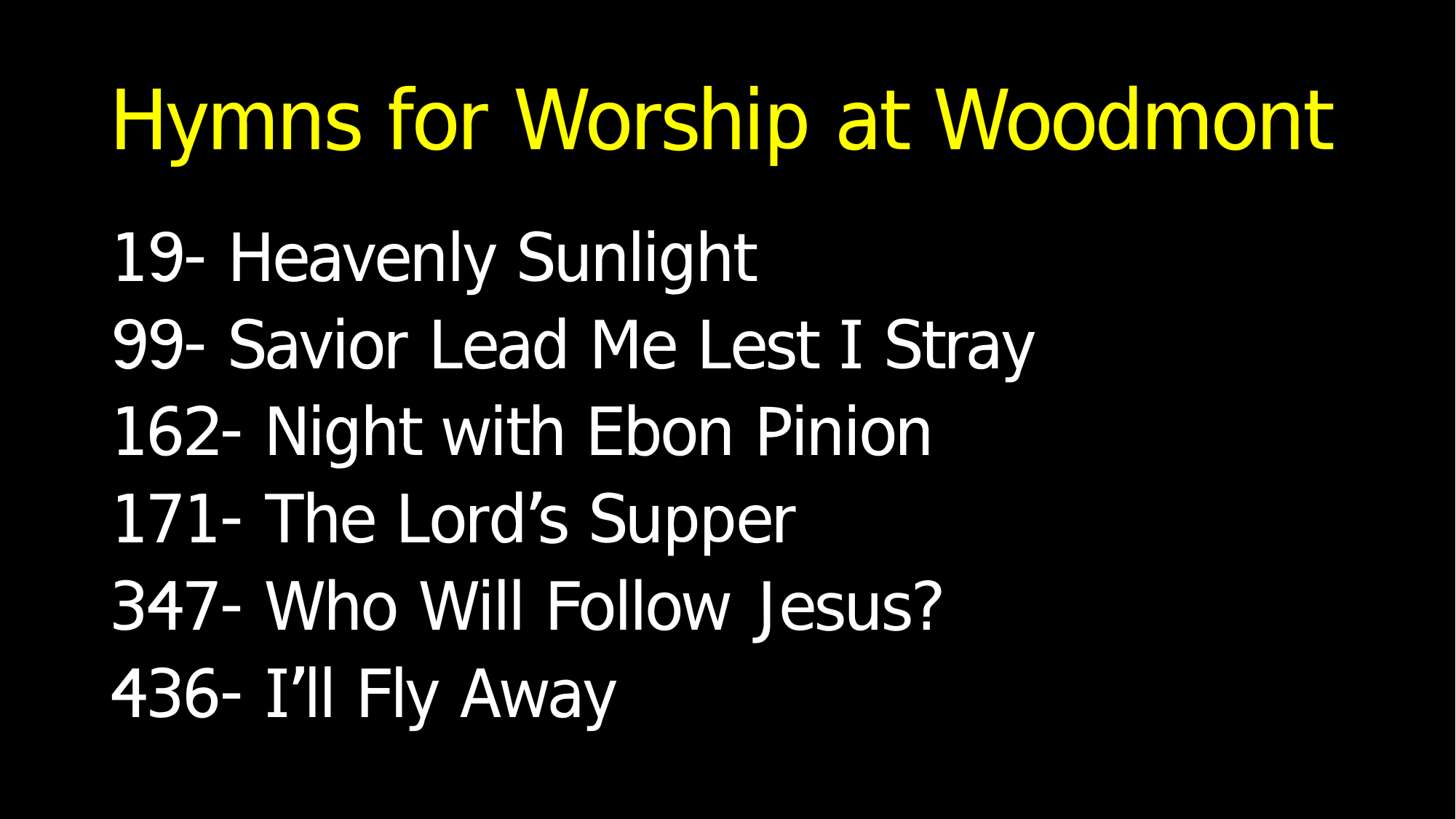

# Hymns for Worship at Woodmont
19- Heavenly Sunlight
99- Savior Lead Me Lest I Stray
162- Night with Ebon Pinion
171- The Lord’s Supper
347- Who Will Follow Jesus?
436- I’ll Fly Away